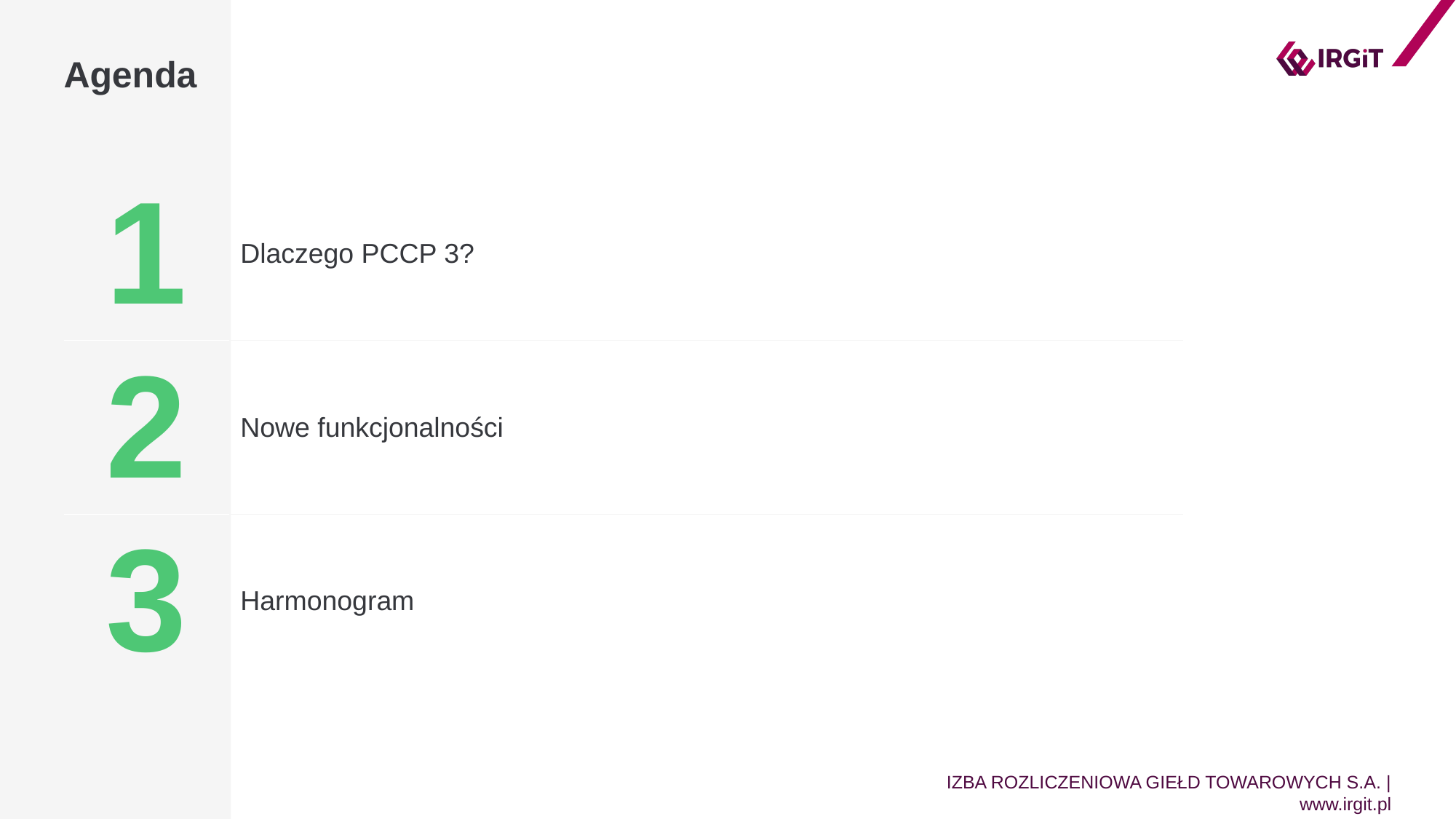

# Agenda
| 1 | Dlaczego PCCP 3? |
| --- | --- |
| 2 | Nowe funkcjonalności |
| 3 | Harmonogram |